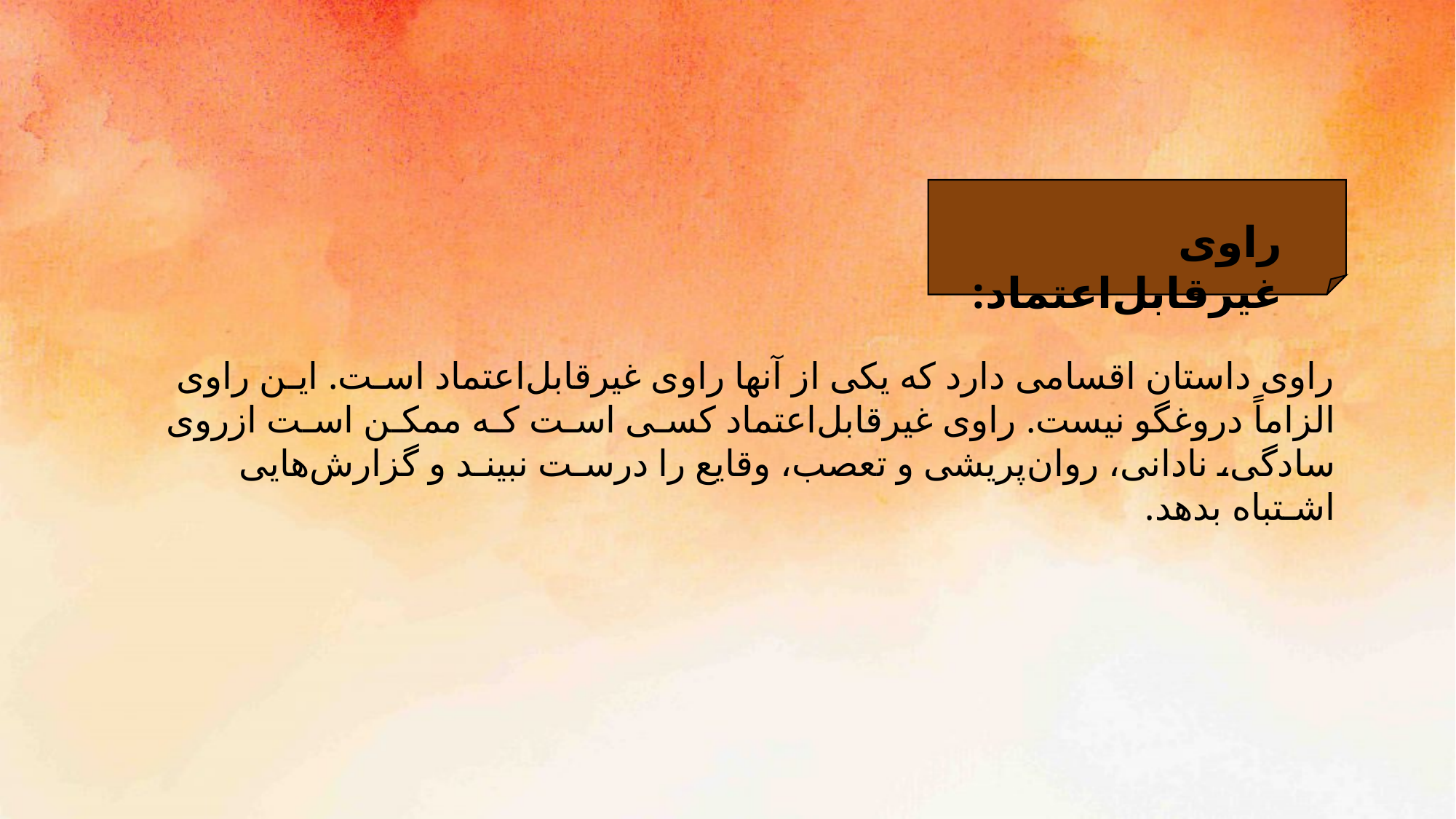

راوی غیرقابل‌اعتماد:

راوی داستان اقسامی دارد که یکی از آنها راوی غیرقابل‌اعتماد اسـت. ایـن راوی الزاماً دروغگو نیست. راوی غیرقابل‌اعتماد کسـی اسـت کـه ممکـن اسـت ازروی سادگی، نادانی، روان‌پریشی و تعصب، وقایع را درسـت نبینـد و گزارش‌هایی اشـتباه بدهد.